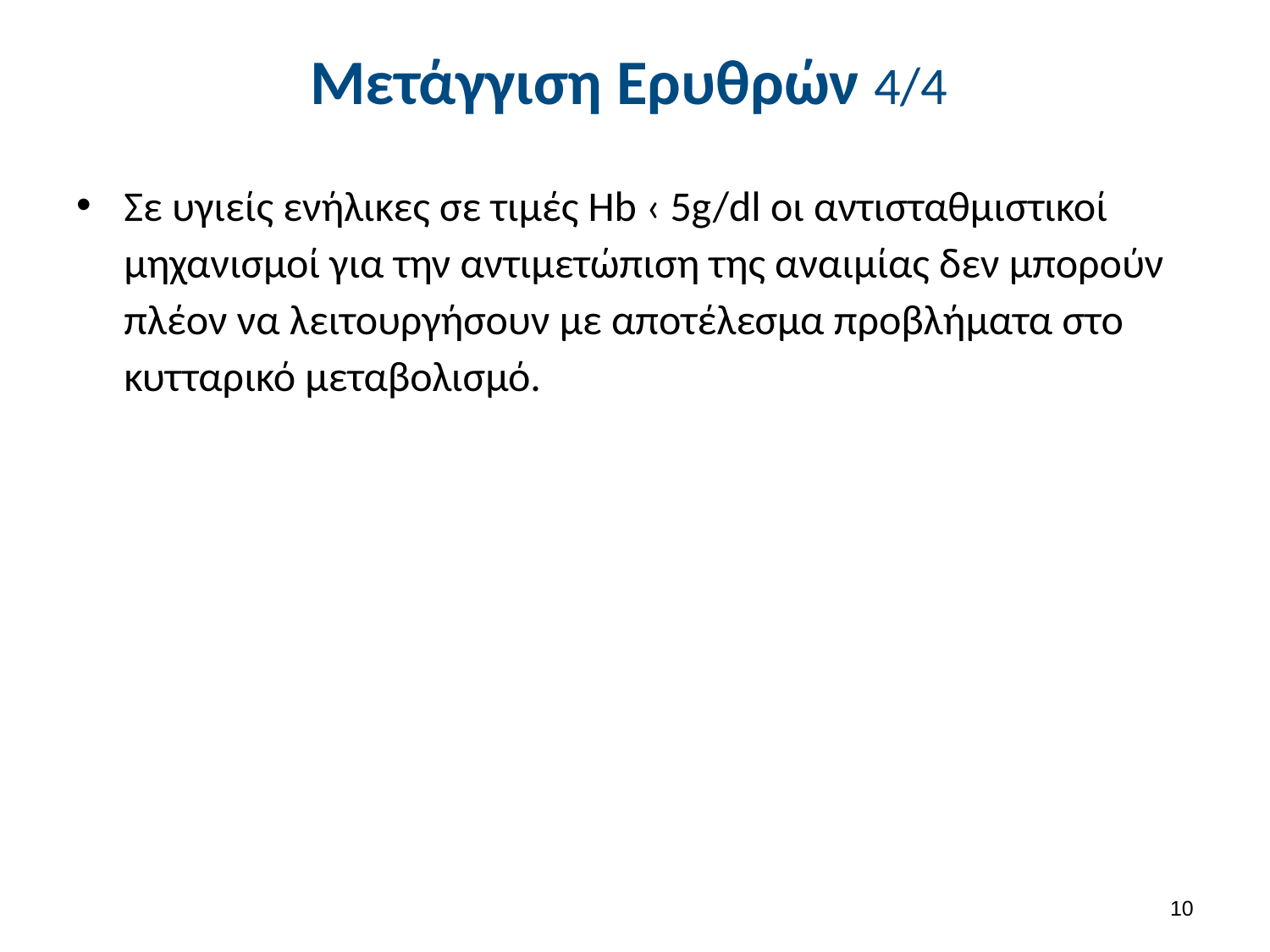

# Μετάγγιση Ερυθρών 4/4
Σε υγιείς ενήλικες σε τιμές Hb ‹ 5g/dl οι αντισταθμιστικοί μηχανισμοί για την αντιμετώπιση της αναιμίας δεν μπορούν πλέον να λειτουργήσουν με αποτέλεσμα προβλήματα στο κυτταρικό μεταβολισμό.

10